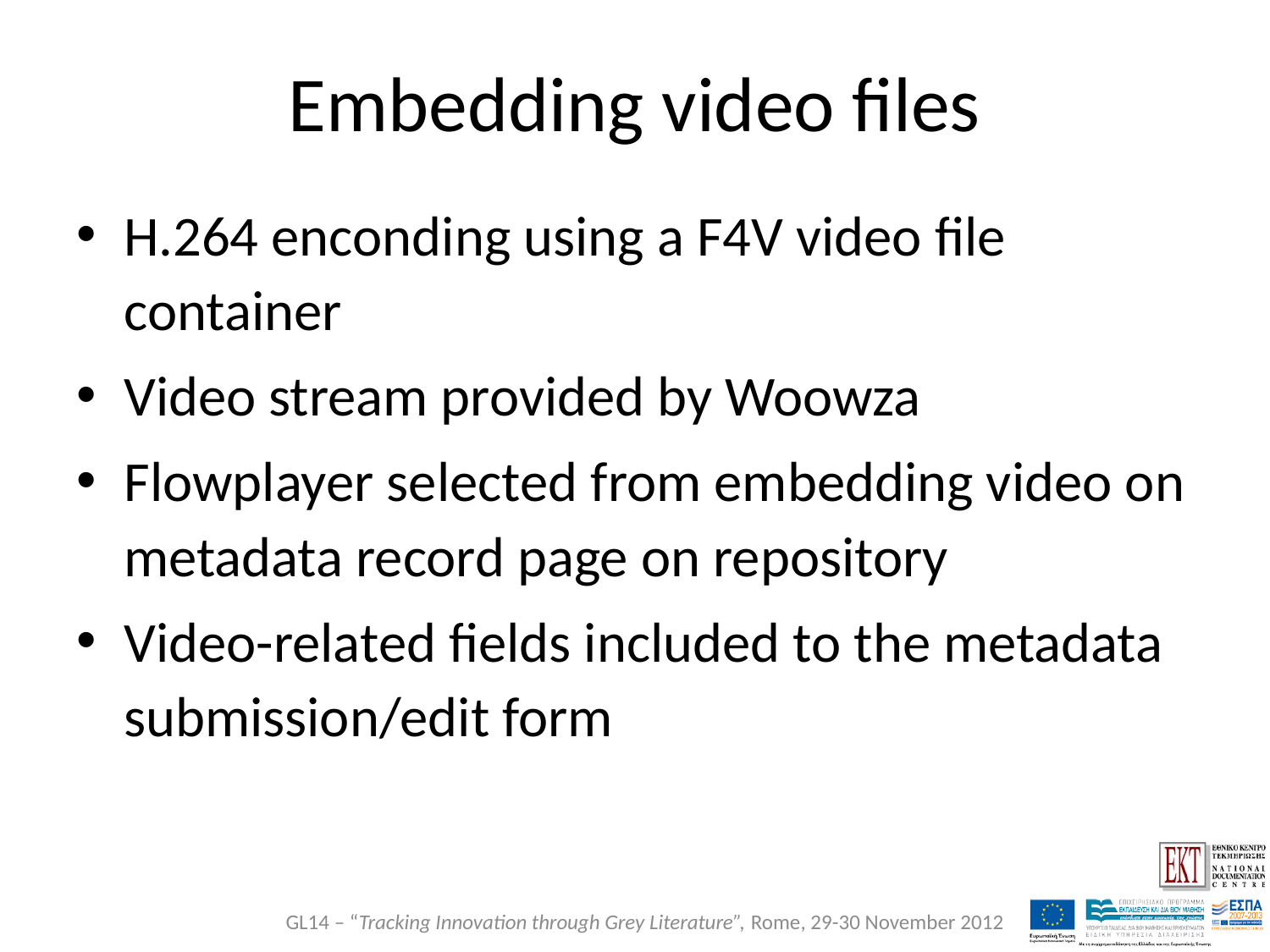

# Embedding video files
H.264 enconding using a F4V video file container
Video stream provided by Woowza
Flowplayer selected from embedding video on metadata record page on repository
Video-related fields included to the metadata submission/edit form

GL14 – “Tracking Innovation through Grey Literature”, Rome, 29-30 November 2012